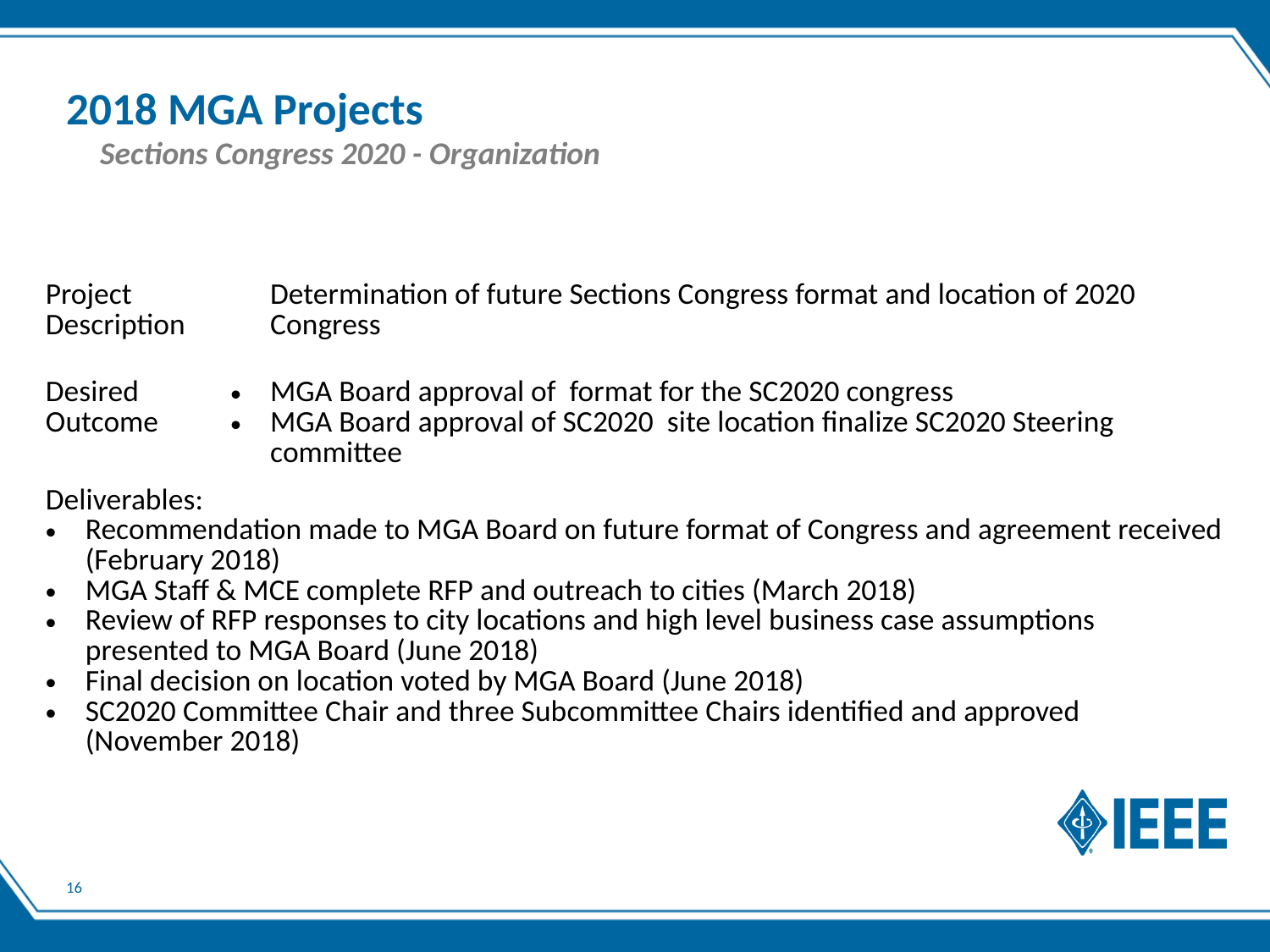

# 2018 MGA Projects
Sections Congress 2020 - Organization
| Project Description | Determination of future Sections Congress format and location of 2020 Congress |
| --- | --- |
| Desired Outcome | MGA Board approval of format for the SC2020 congress MGA Board approval of SC2020 site location finalize SC2020 Steering committee |
| Deliverables: Recommendation made to MGA Board on future format of Congress and agreement received (February 2018) MGA Staff & MCE complete RFP and outreach to cities (March 2018) Review of RFP responses to city locations and high level business case assumptions presented to MGA Board (June 2018) Final decision on location voted by MGA Board (June 2018) SC2020 Committee Chair and three Subcommittee Chairs identified and approved (November 2018) |  |
16